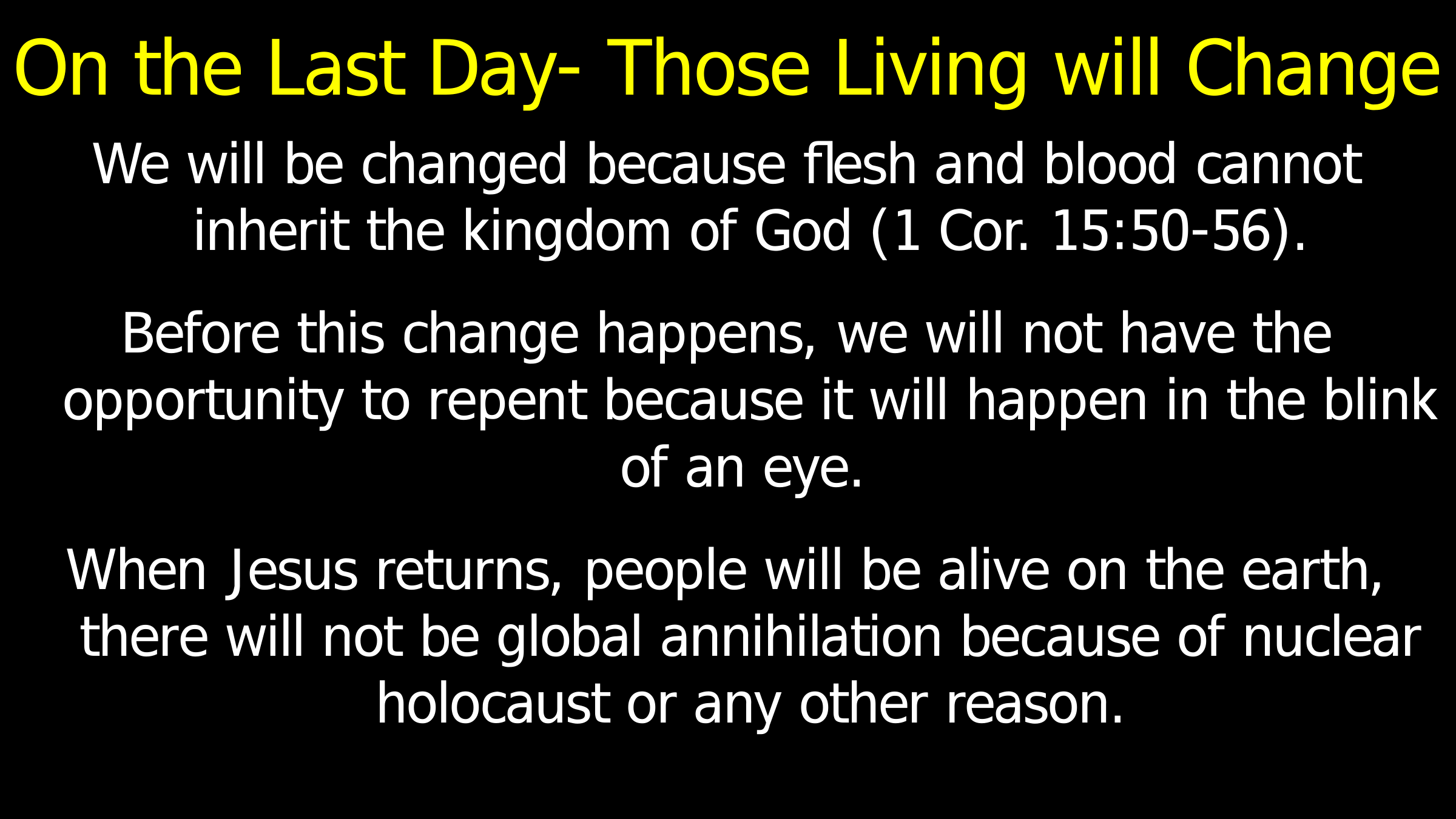

# On the Last Day- Those Living will Change
We will be changed because flesh and blood cannot inherit the kingdom of God (1 Cor. 15:50-56).

Before this change happens, we will not have the opportunity to repent because it will happen in the blink of an eye.

When Jesus returns, people will be alive on the earth, there will not be global annihilation because of nuclear holocaust or any other reason.